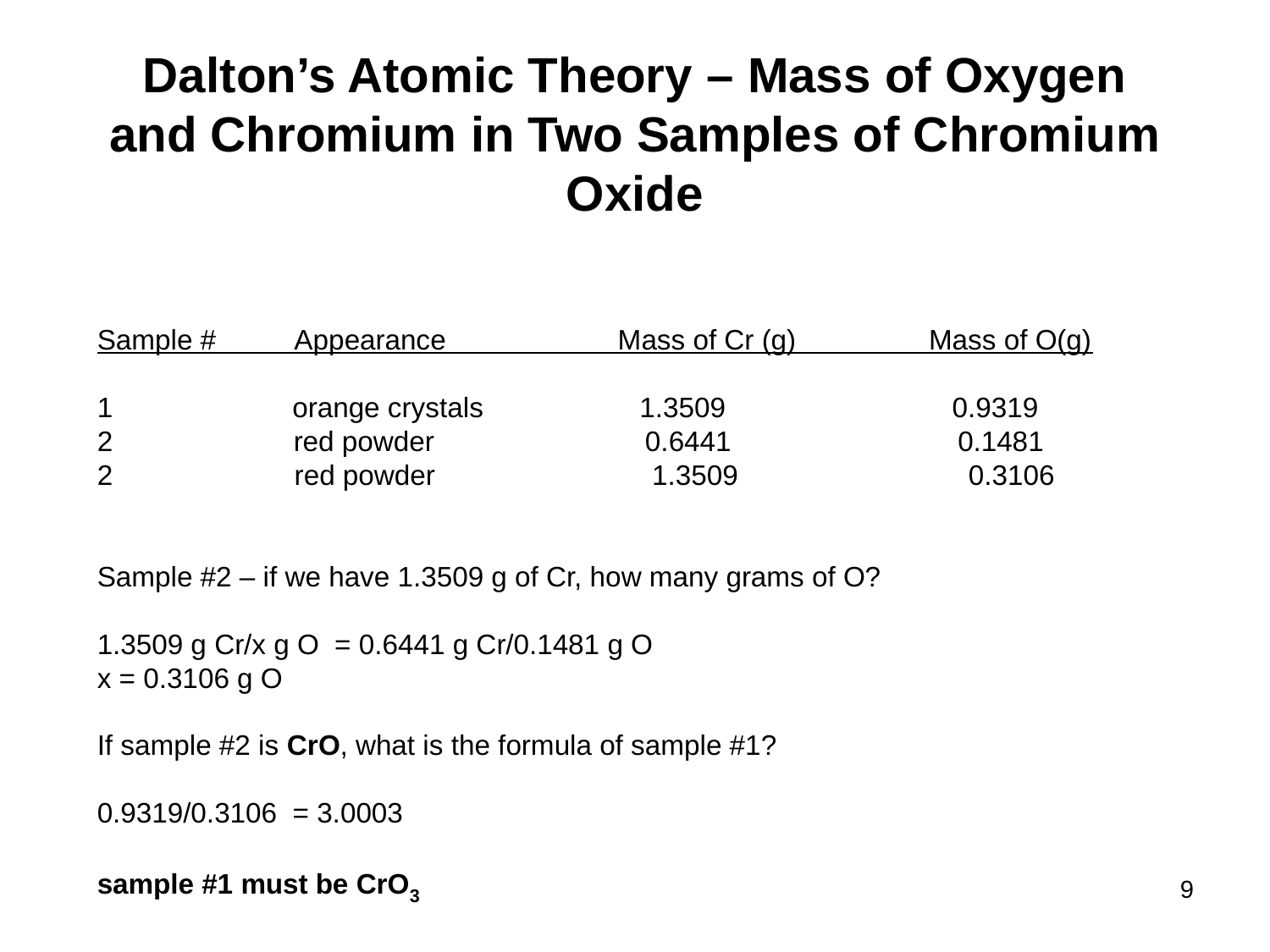

# Dalton’s Atomic Theory – Mass of Oxygen and Chromium in Two Samples of Chromium Oxide
Sample #          Appearance                      Mass of Cr (g)                 Mass of O(g)

1                       orange crystals                    1.3509                             0.9319
                   red powder                           0.6441                             0.1481
2	         red powder		      1.3509	              0.3106

Sample #2 – if we have 1.3509 g of Cr, how many grams of O?

1.3509 g Cr/x g O  = 0.6441 g Cr/0.1481 g O
x = 0.3106 g O

If sample #2 is CrO, what is the formula of sample #1?

0.9319/0.3106  = 3.0003

sample #1 must be CrO3
9